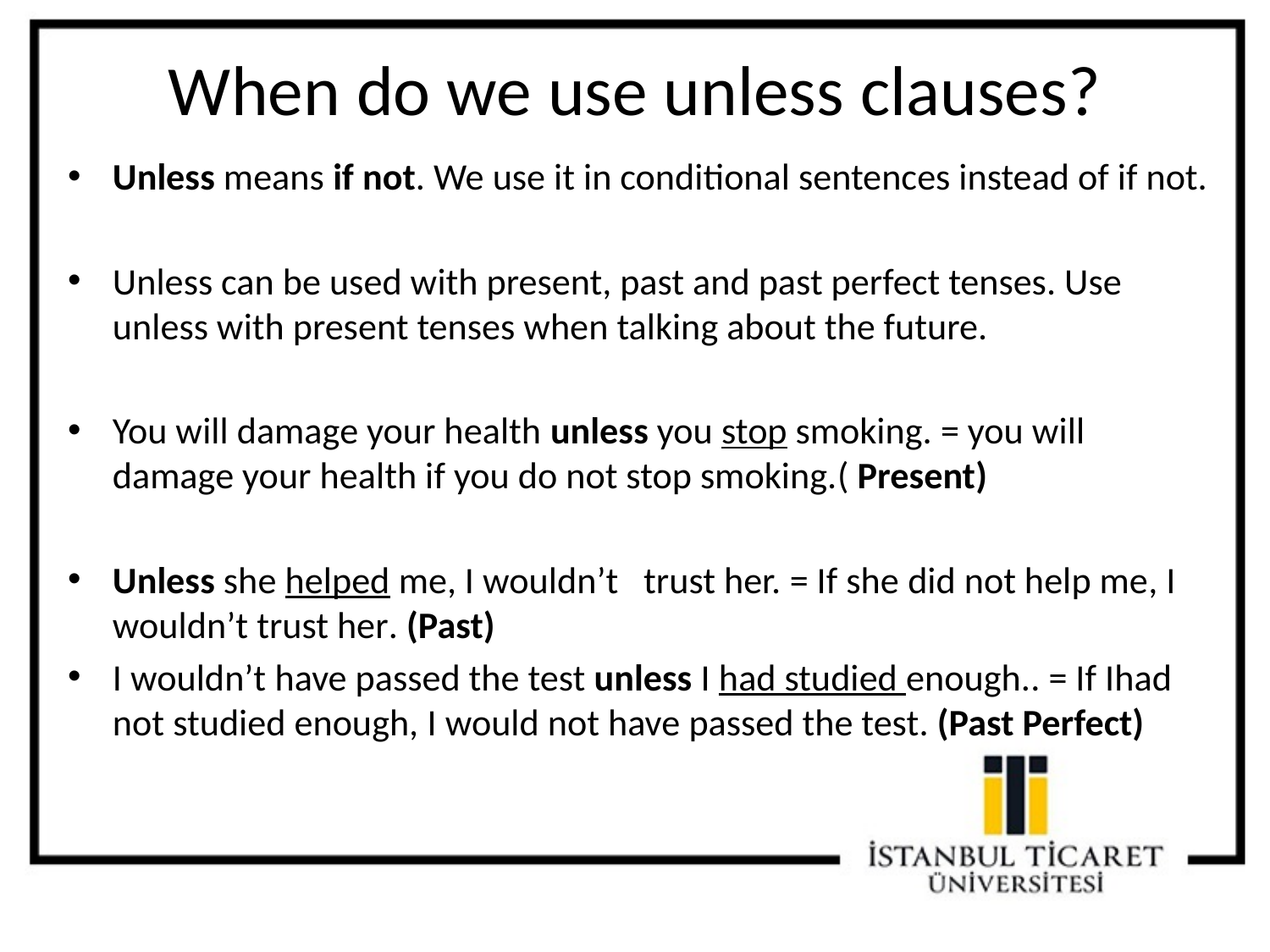

# When do we use unless clauses?
Unless means if not. We use it in conditional sentences instead of if not.

Unless can be used with present, past and past perfect tenses. Use unless with present tenses when talking about the future.

You will damage your health unless you stop smoking. = you will damage your health if you do not stop smoking.( Present)

Unless she helped me, I wouldn’t   trust her. = If she did not help me, I wouldn’t trust her. (Past)
I wouldn’t have passed the test unless I had studied enough.. = If Ihad not studied enough, I would not have passed the test. (Past Perfect)